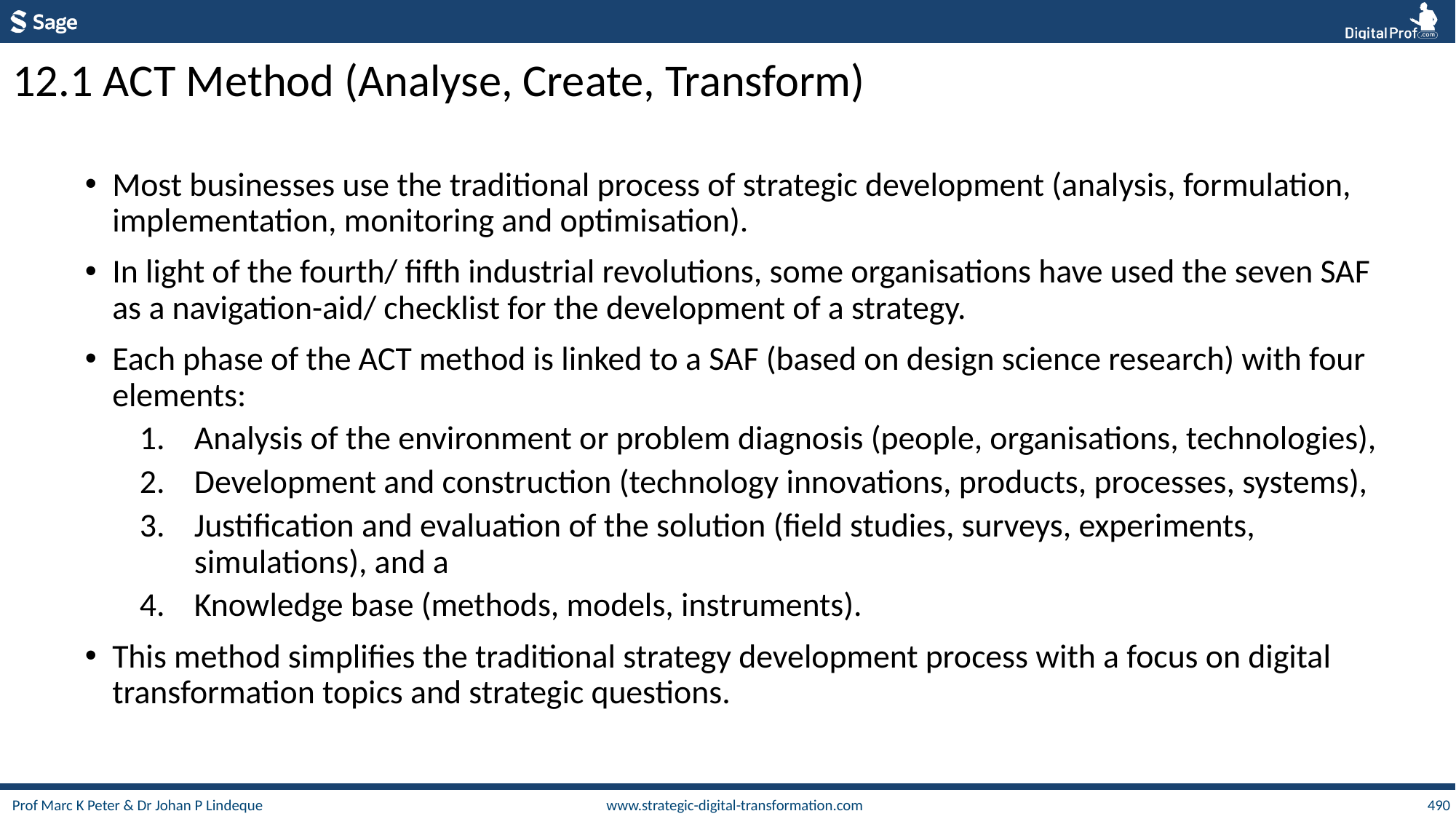

12.1 ACT Method (Analyse, Create, Transform)
Most businesses use the traditional process of strategic development (analysis, formulation, implementation, monitoring and optimisation).
In light of the fourth/ fifth industrial revolutions, some organisations have used the seven SAF as a navigation-aid/ checklist for the development of a strategy.
Each phase of the ACT method is linked to a SAF (based on design science research) with four elements:
Analysis of the environment or problem diagnosis (people, organisations, technologies),
Development and construction (technology innovations, products, processes, systems),
Justification and evaluation of the solution (field studies, surveys, experiments, simulations), and a
Knowledge base (methods, models, instruments).
This method simplifies the traditional strategy development process with a focus on digital transformation topics and strategic questions.

490